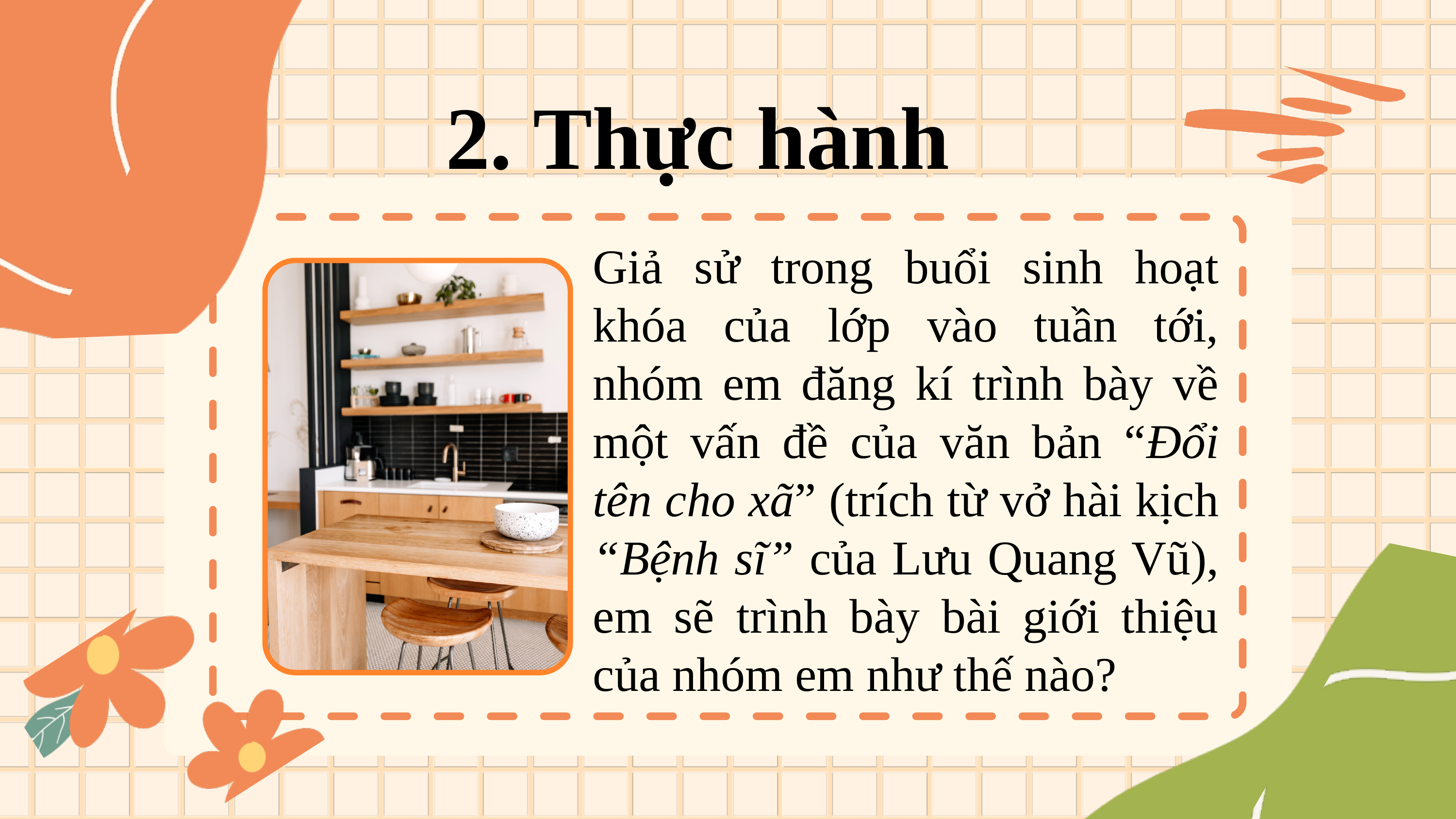

2. Thực hành

Giả sử trong buổi sinh hoạt khóa của lớp vào tuần tới, nhóm em đăng kí trình bày về một vấn đề của văn bản “Đổi tên cho xã” (trích từ vở hài kịch “Bệnh sĩ” của Lưu Quang Vũ), em sẽ trình bày bài giới thiệu của nhóm em như thế nào?